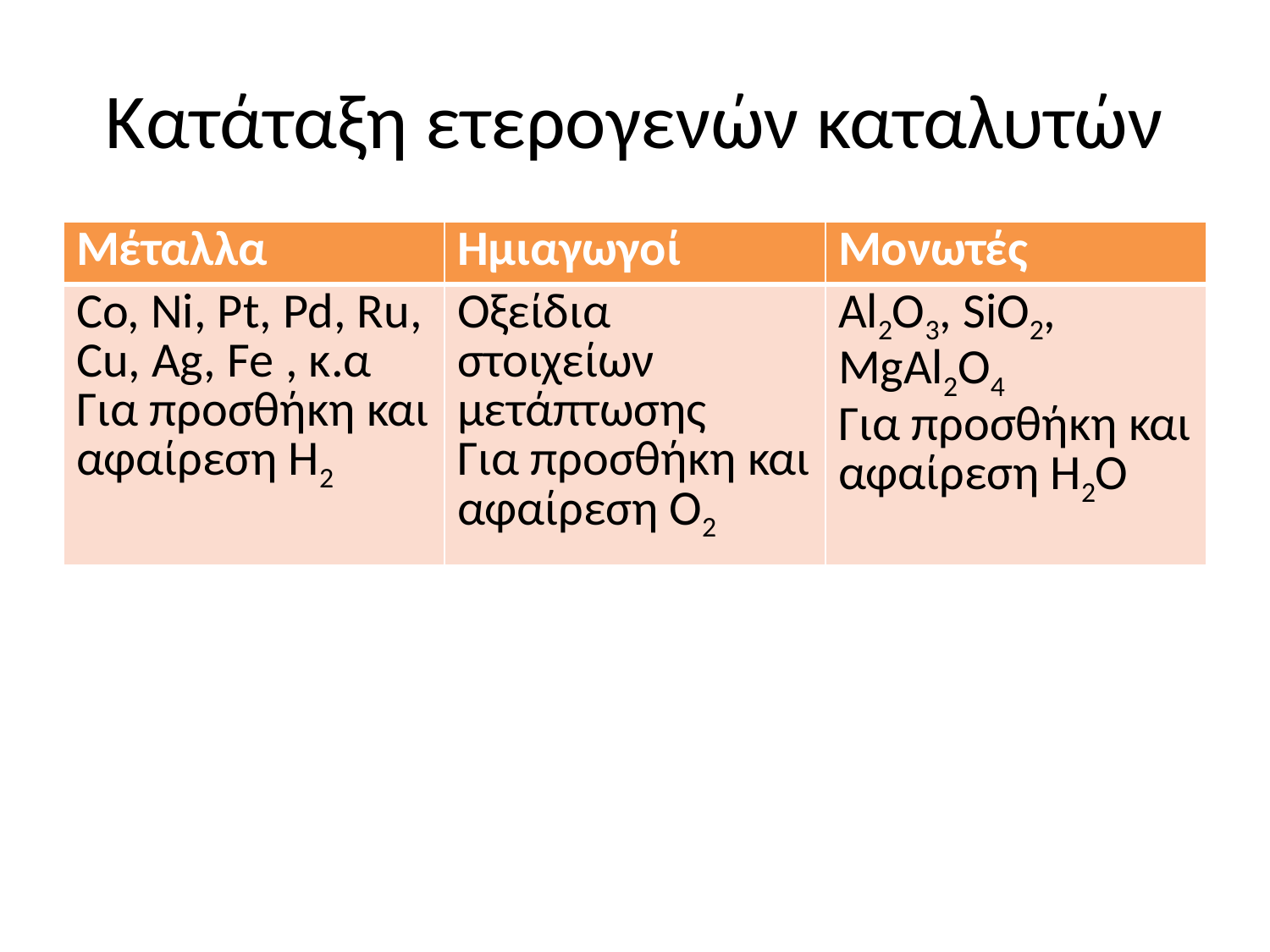

# Κατάταξη ετερογενών καταλυτών
| Μέταλλα | Ημιαγωγοί | Μονωτές |
| --- | --- | --- |
| Co, Ni, Pt, Pd, Ru, Cu, Ag, Fe , κ.α Για προσθήκη και αφαίρεση Η2 | Oξείδια στοιχείων μετάπτωσης Για προσθήκη και αφαίρεση Ο2 | Al2O3, SiO2, MgAl2O4 Για προσθήκη και αφαίρεση H2Ο |